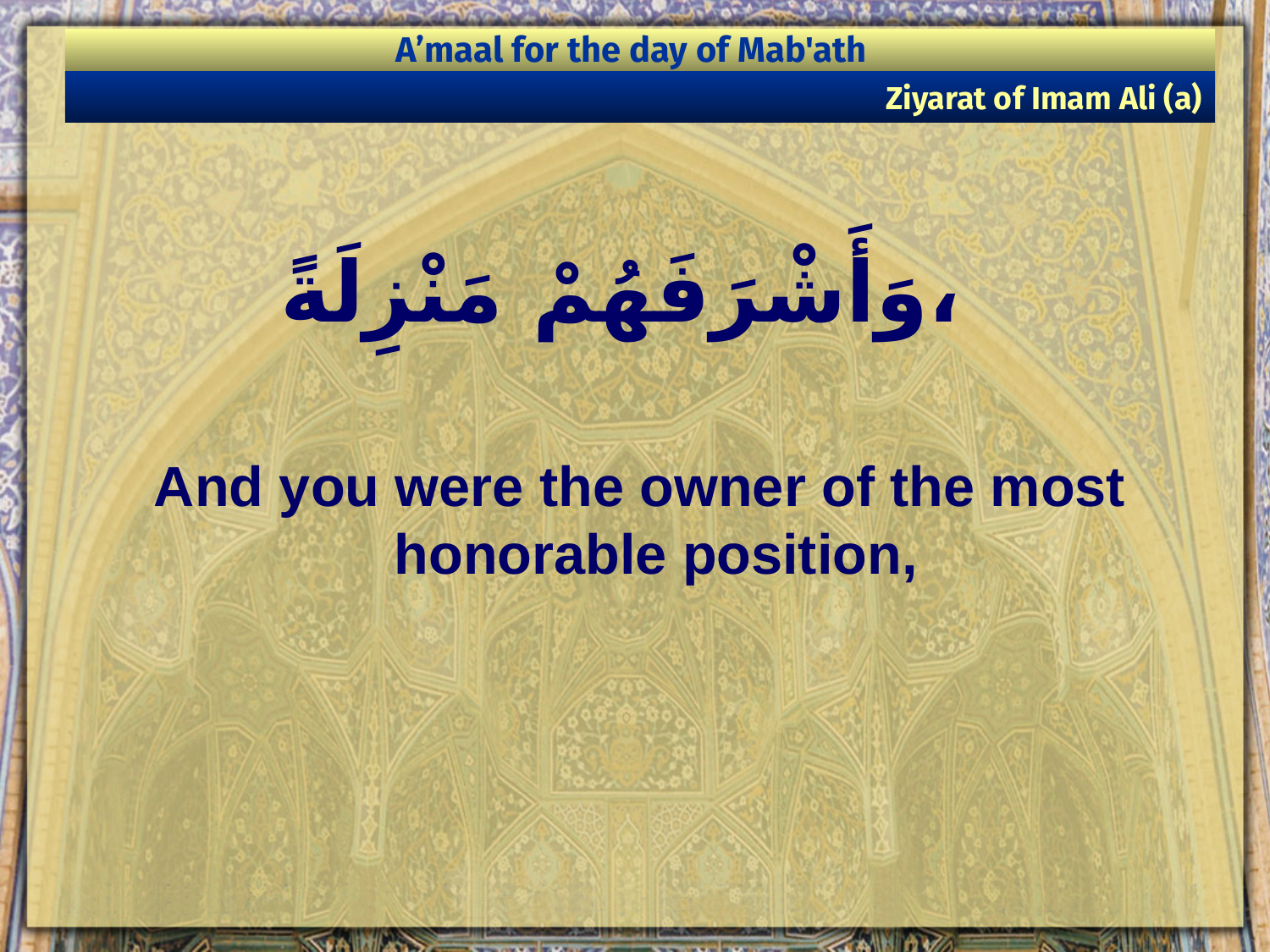

A’maal for the day of Mab'ath
Ziyarat of Imam Ali (a)
# وَأَشْرَفَهُمْ مَنْزِلَةً،
And you were the owner of the most honorable position,